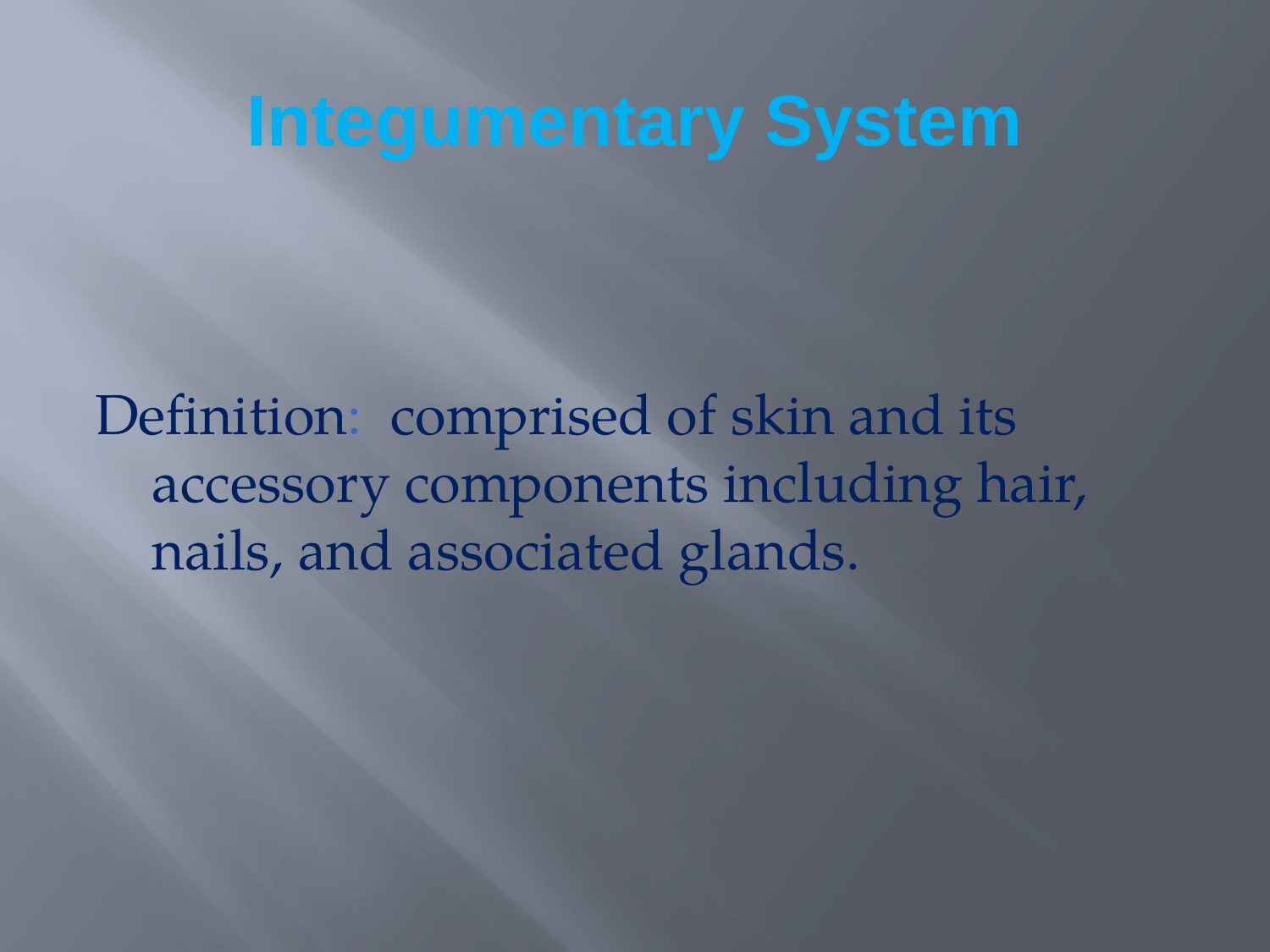

# Integumentary System

Definition:  comprised of skin and its accessory components including hair, nails, and associated glands.